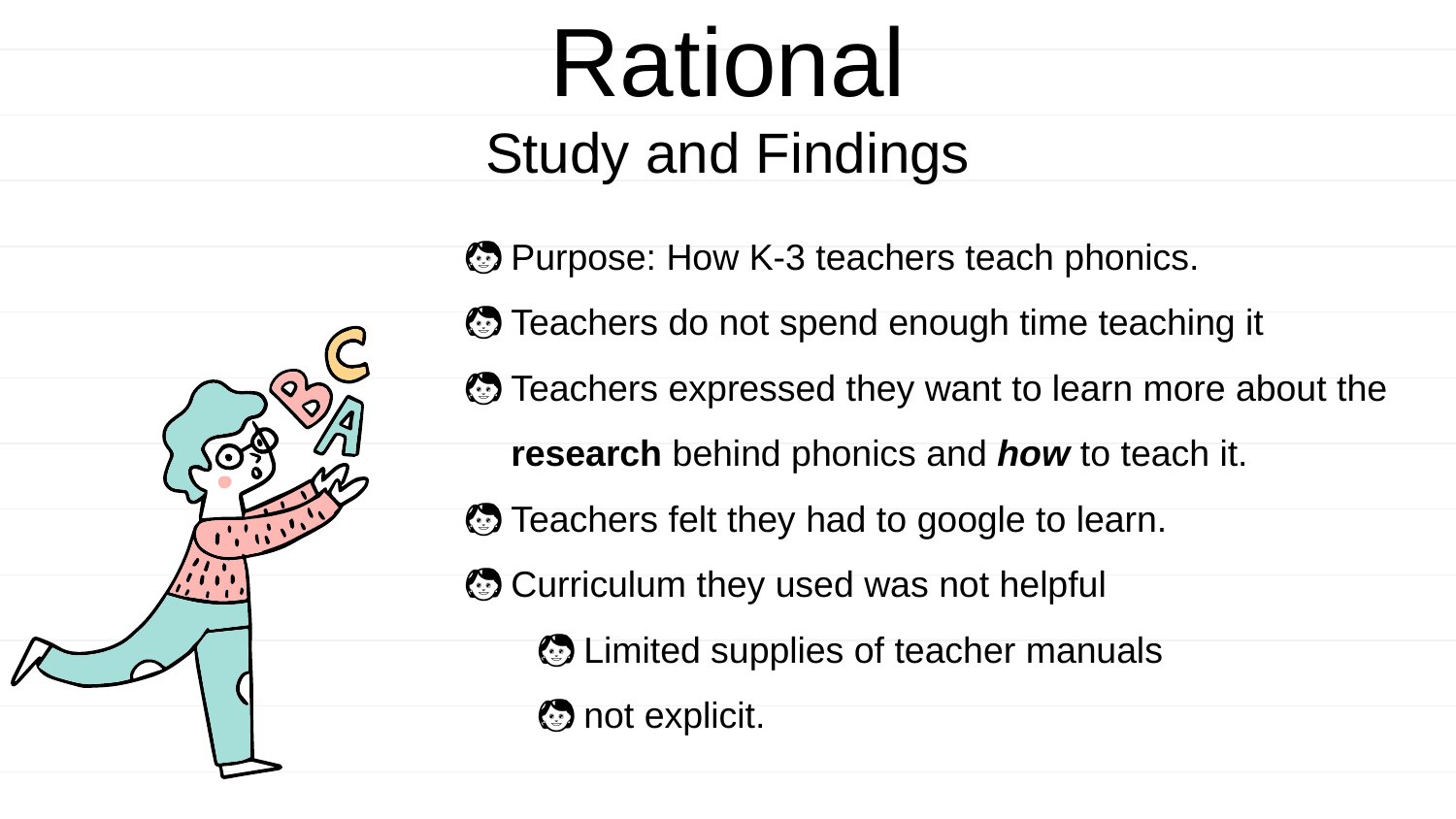

# Rational Study and Findings
Purpose: How K-3 teachers teach phonics.
Teachers do not spend enough time teaching it
Teachers expressed they want to learn more about the research behind phonics and how to teach it.
Teachers felt they had to google to learn.
Curriculum they used was not helpful
Limited supplies of teacher manuals
not explicit.